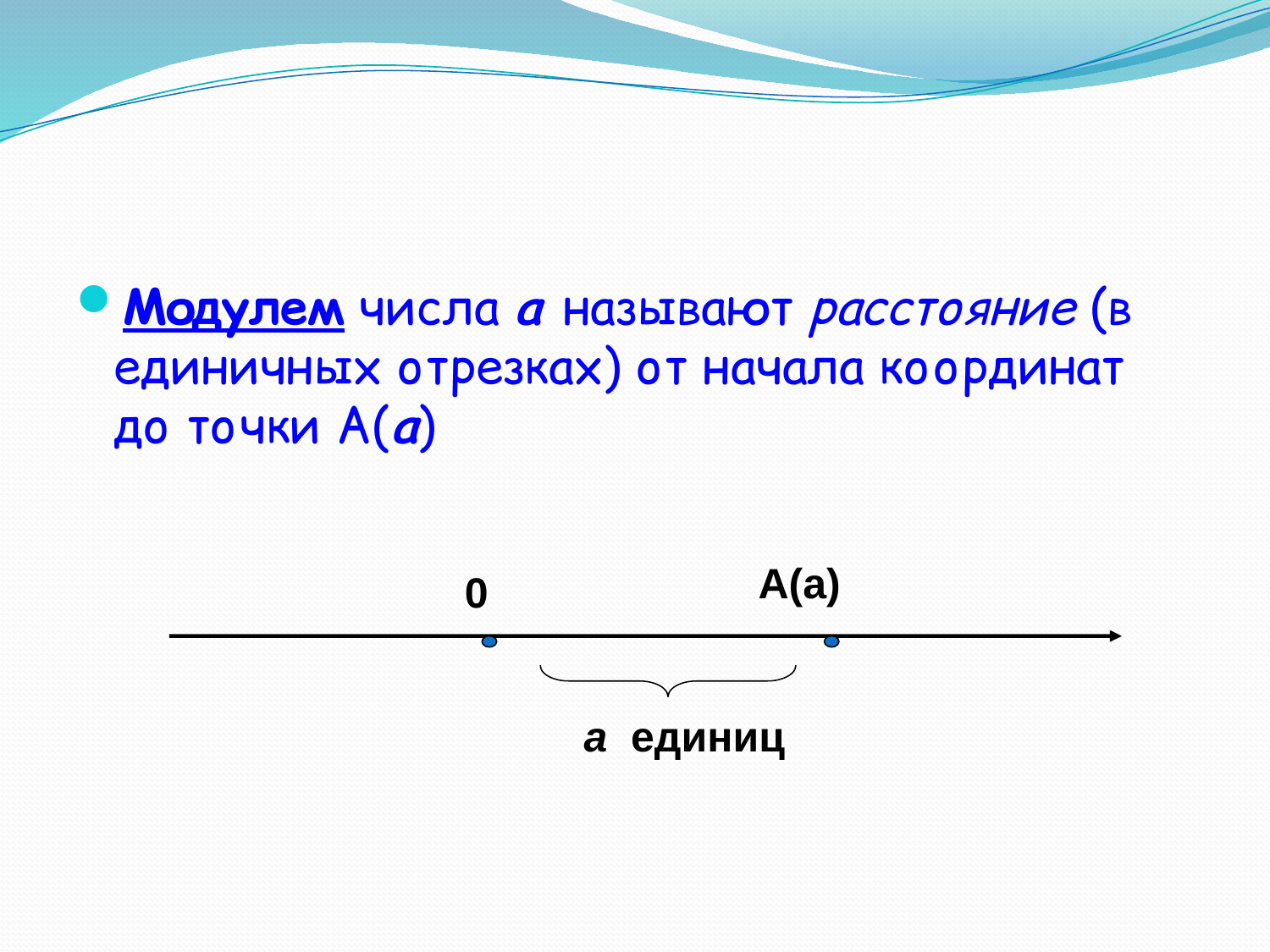

#
Модулем числа а называют расстояние (в единичных отрезках) от начала координат до точки А(а)

А(а)

0

а  единиц